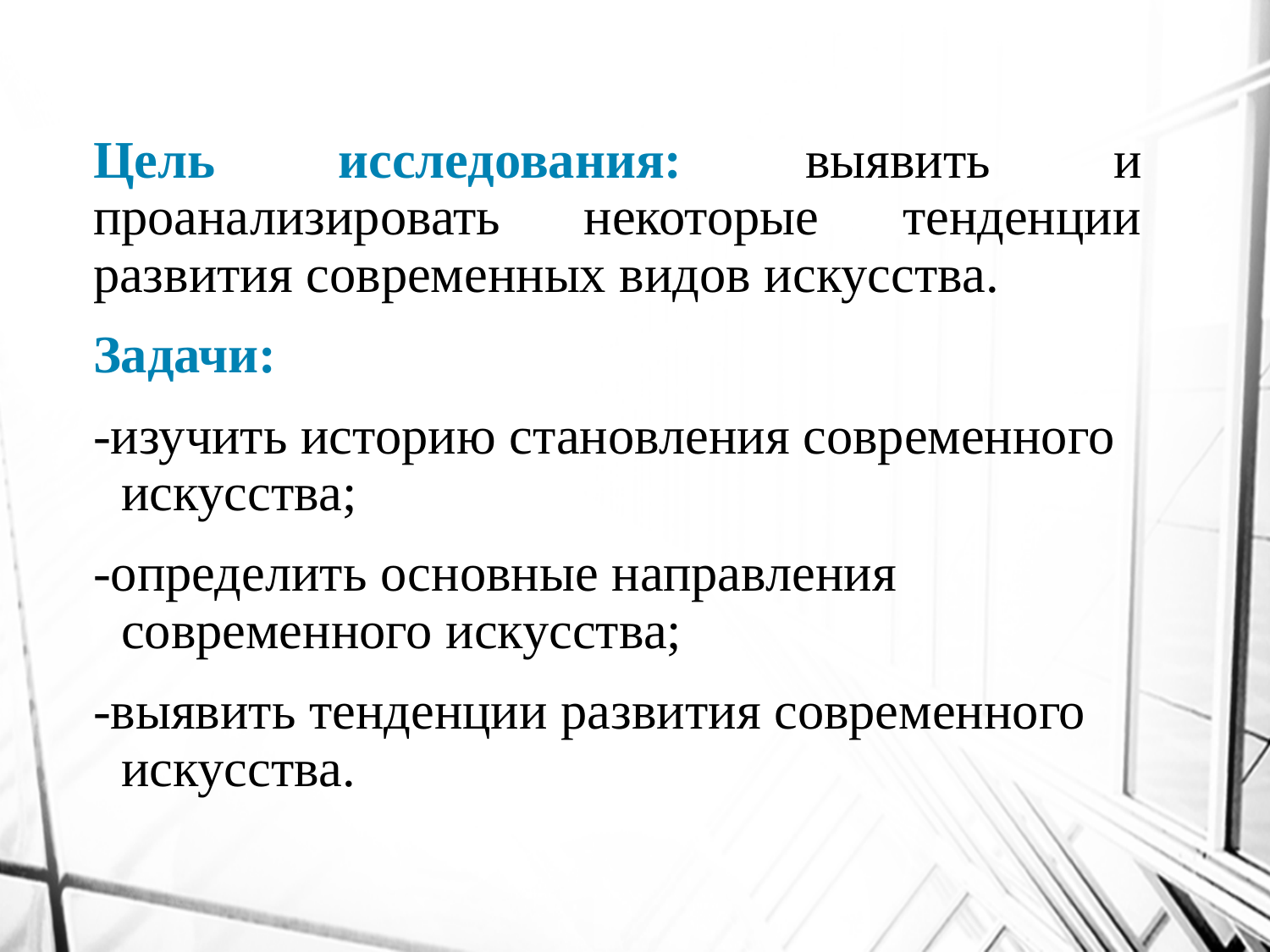

Цель исследования: выявить и проанализировать некоторые тенденции развития современных видов искусства.
Задачи:
-изучить историю становления современного искусства;
-определить основные направления современного искусства;
-выявить тенденции развития современного искусства.